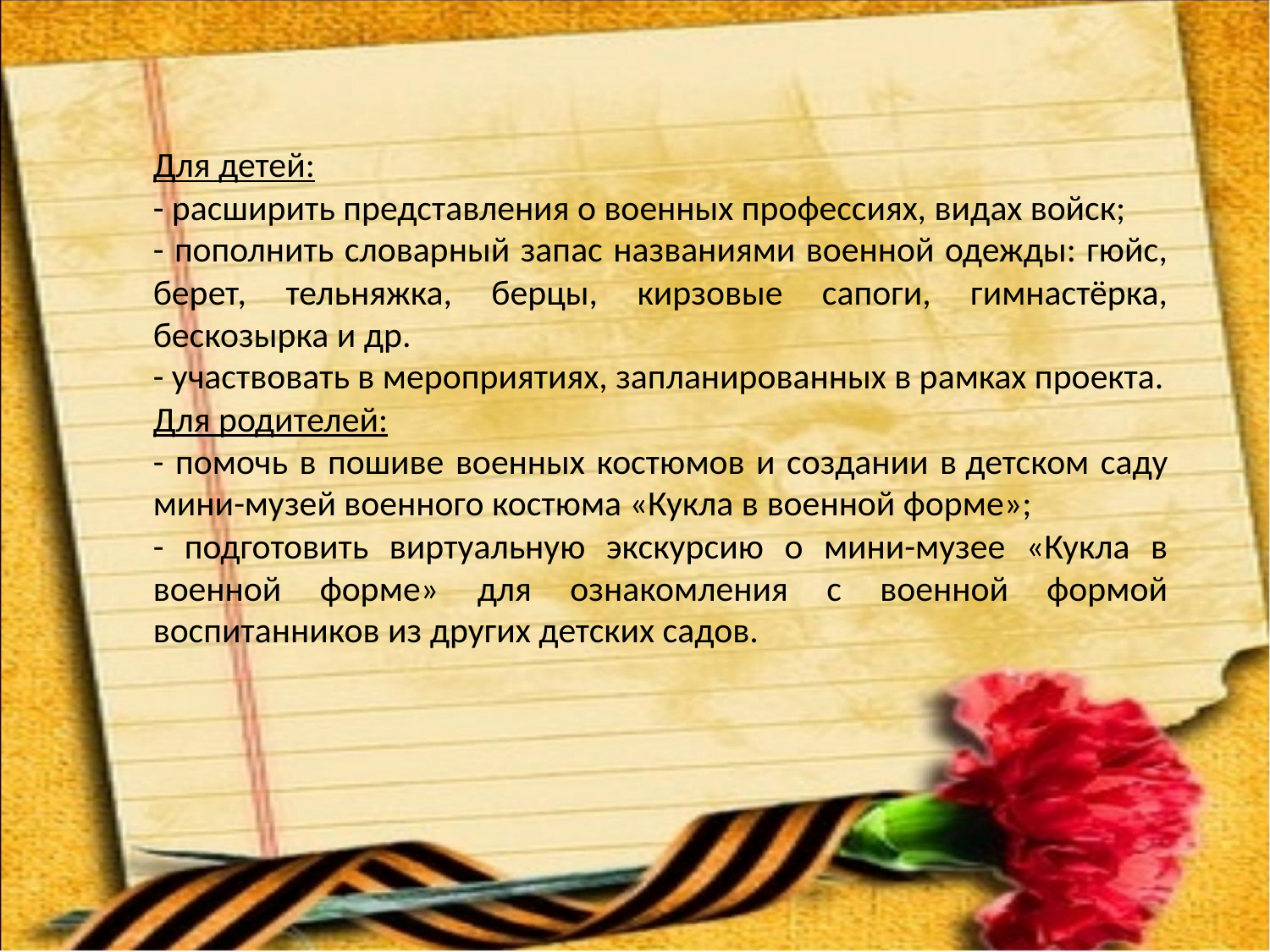

Для детей:
- расширить представления о военных профессиях, видах войск;
- пополнить словарный запас названиями военной одежды: гюйс, берет, тельняжка, берцы, кирзовые сапоги, гимнастёрка, бескозырка и др.
- участвовать в мероприятиях, запланированных в рамках проекта.
Для родителей:
- помочь в пошиве военных костюмов и создании в детском саду мини-музей военного костюма «Кукла в военной форме»;
- подготовить виртуальную экскурсию о мини-музее «Кукла в военной форме» для ознакомления с военной формой воспитанников из других детских садов.